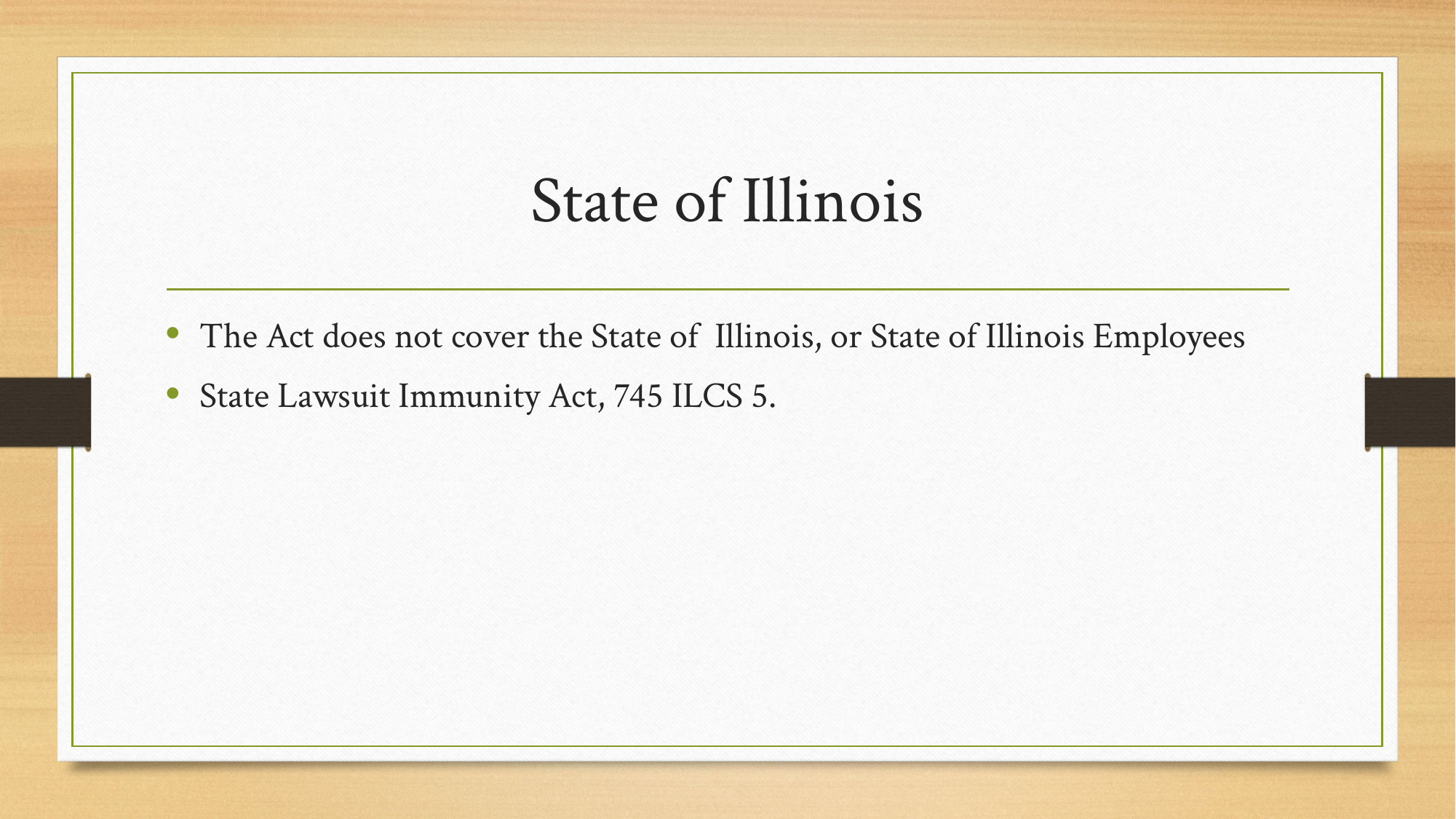

# State of Illinois
The Act does not cover the State of  Illinois, or State of Illinois Employees
State Lawsuit Immunity Act, 745 ILCS 5.